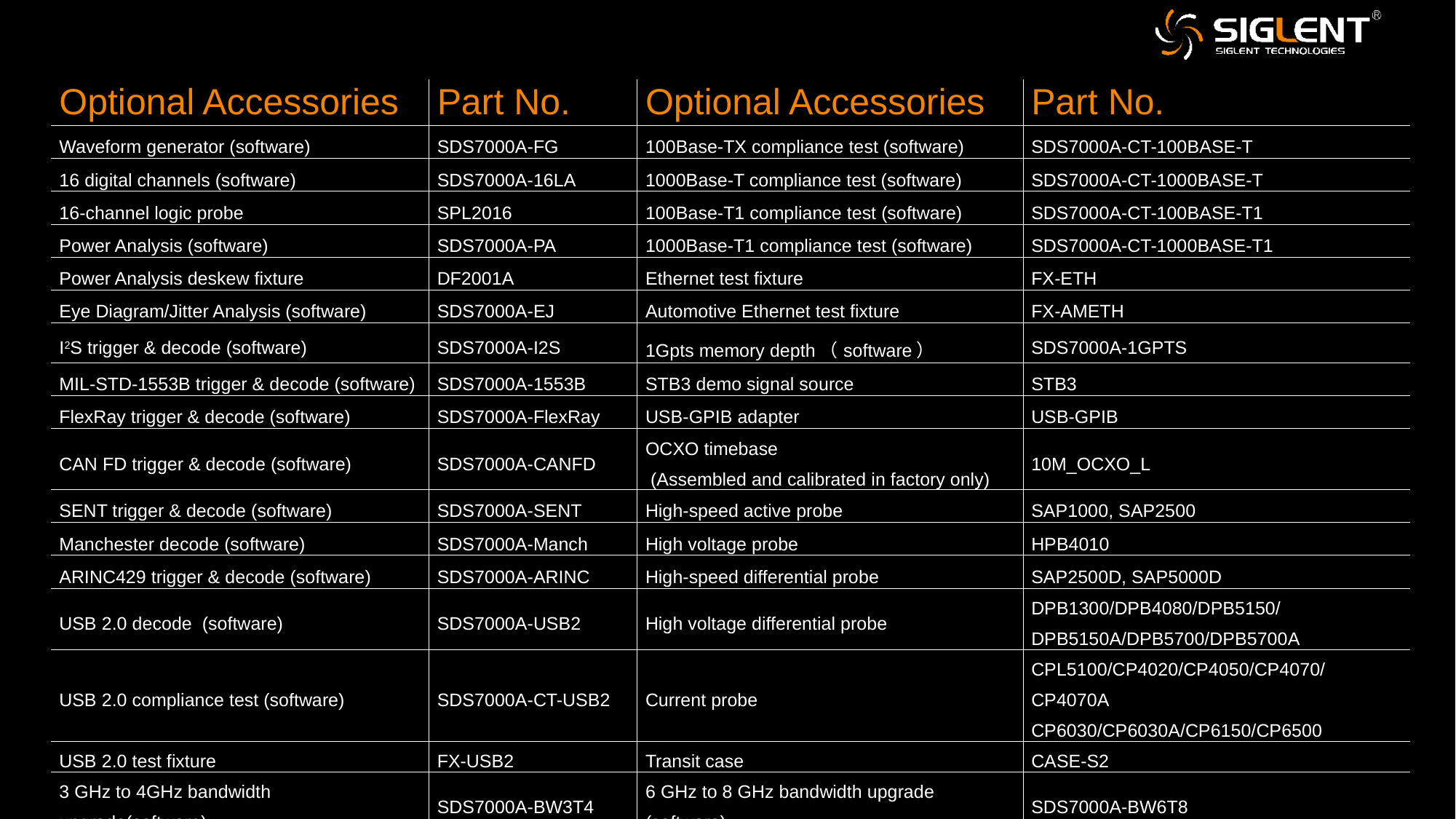

| Optional Accessories | Part No. | Optional Accessories | Part No. |
| --- | --- | --- | --- |
| Waveform generator (software) | SDS7000A-FG | 100Base-TX compliance test (software) | SDS7000A-CT-100BASE-T |
| 16 digital channels (software) | SDS7000A-16LA | 1000Base-T compliance test (software) | SDS7000A-CT-1000BASE-T |
| 16-channel logic probe | SPL2016 | 100Base-T1 compliance test (software) | SDS7000A-CT-100BASE-T1 |
| Power Analysis (software) | SDS7000A-PA | 1000Base-T1 compliance test (software) | SDS7000A-CT-1000BASE-T1 |
| Power Analysis deskew fixture | DF2001A | Ethernet test fixture | FX-ETH |
| Eye Diagram/Jitter Analysis (software) | SDS7000A-EJ | Automotive Ethernet test fixture | FX-AMETH |
| I2S trigger & decode (software) | SDS7000A-I2S | 1Gpts memory depth（software） | SDS7000A-1GPTS |
| MIL-STD-1553B trigger & decode (software) | SDS7000A-1553B | STB3 demo signal source | STB3 |
| FlexRay trigger & decode (software) | SDS7000A-FlexRay | USB-GPIB adapter | USB-GPIB |
| CAN FD trigger & decode (software) | SDS7000A-CANFD | OCXO timebase (Assembled and calibrated in factory only) | 10M\_OCXO\_L |
| SENT trigger & decode (software) | SDS7000A-SENT | High-speed active probe | SAP1000, SAP2500 |
| Manchester decode (software) | SDS7000A-Manch | High voltage probe | HPB4010 |
| ARINC429 trigger & decode (software) | SDS7000A-ARINC | High-speed differential probe | SAP2500D, SAP5000D |
| USB 2.0 decode (software) | SDS7000A-USB2 | High voltage differential probe | DPB1300/DPB4080/DPB5150/ DPB5150A/DPB5700/DPB5700A |
| USB 2.0 compliance test (software) | SDS7000A-CT-USB2 | Current probe | CPL5100/CP4020/CP4050/CP4070/CP4070A CP6030/CP6030A/CP6150/CP6500 |
| USB 2.0 test fixture | FX-USB2 | Transit case | CASE-S2 |
| 3 GHz to 4GHz bandwidth upgrade(software) | SDS7000A-BW3T4 | 6 GHz to 8 GHz bandwidth upgrade (software) | SDS7000A-BW6T8 |